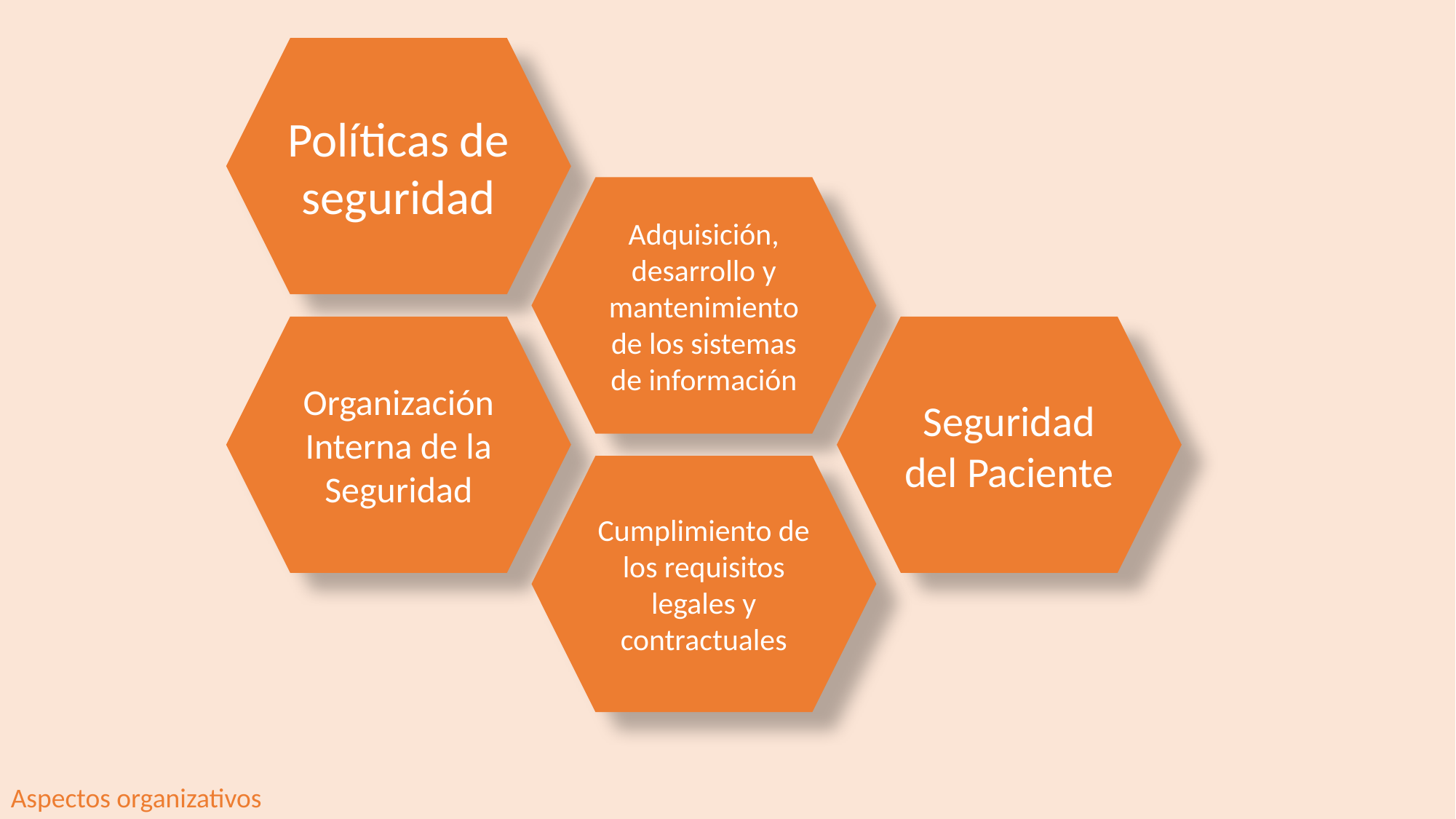

Políticas de seguridad
Adquisición, desarrollo y mantenimiento de los sistemas de información
Organización Interna de la Seguridad
Seguridad del Paciente
Cumplimiento de los requisitos legales y contractuales
Aspectos organizativos